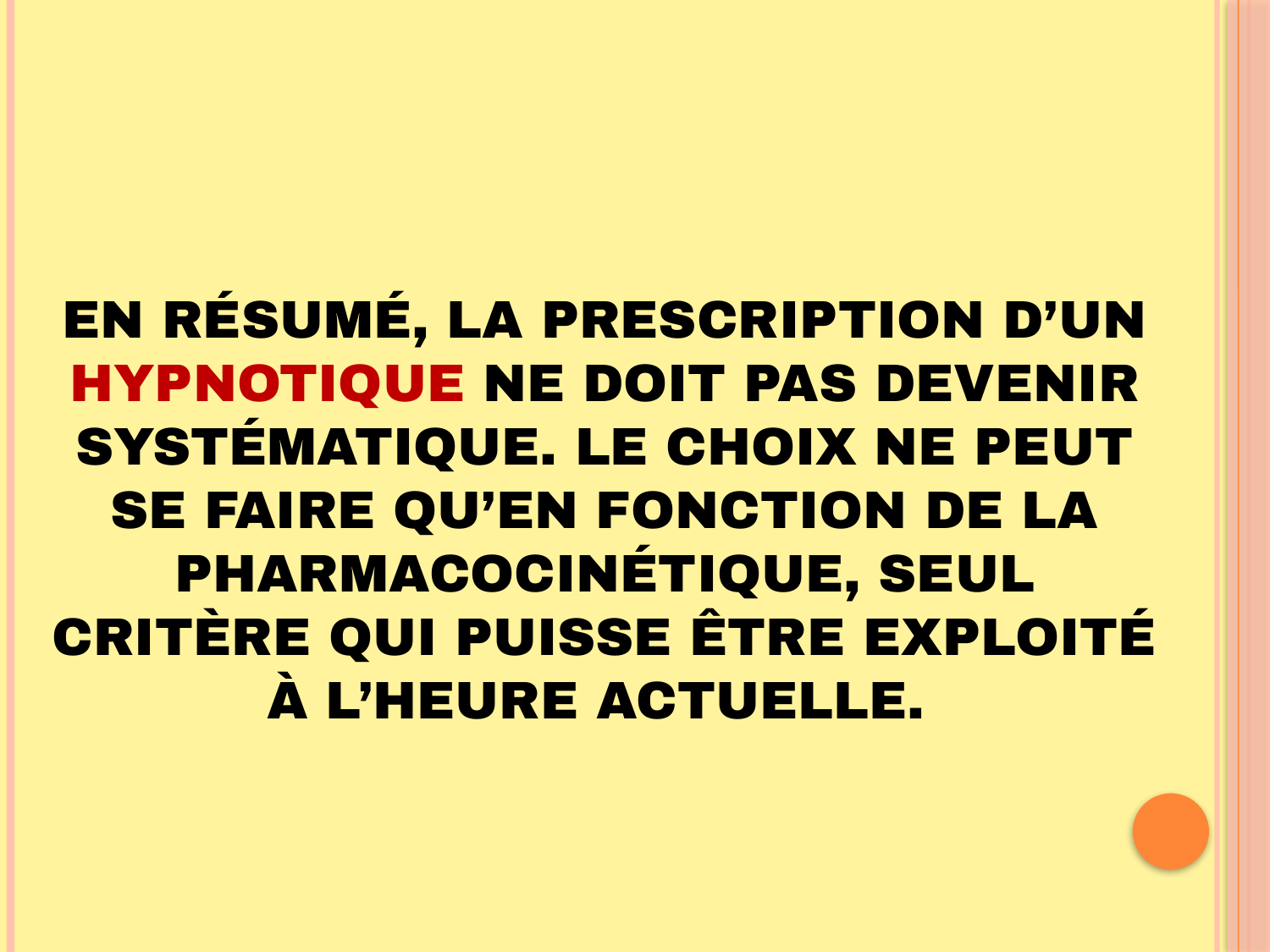

# EN RÉSUMÉ, LA PRESCRIPTION D’UN HYPNOTIQUE NE DOIT PAS DEVENIR SYSTÉMATIQUE. LE CHOIX NE PEUT SE FAIRE QU’EN FONCTION DE LA PHARMACOCINÉTIQUE, SEUL CRITÈRE QUI PUISSE ÊTRE EXPLOITÉ À L’HEURE ACTUELLE.